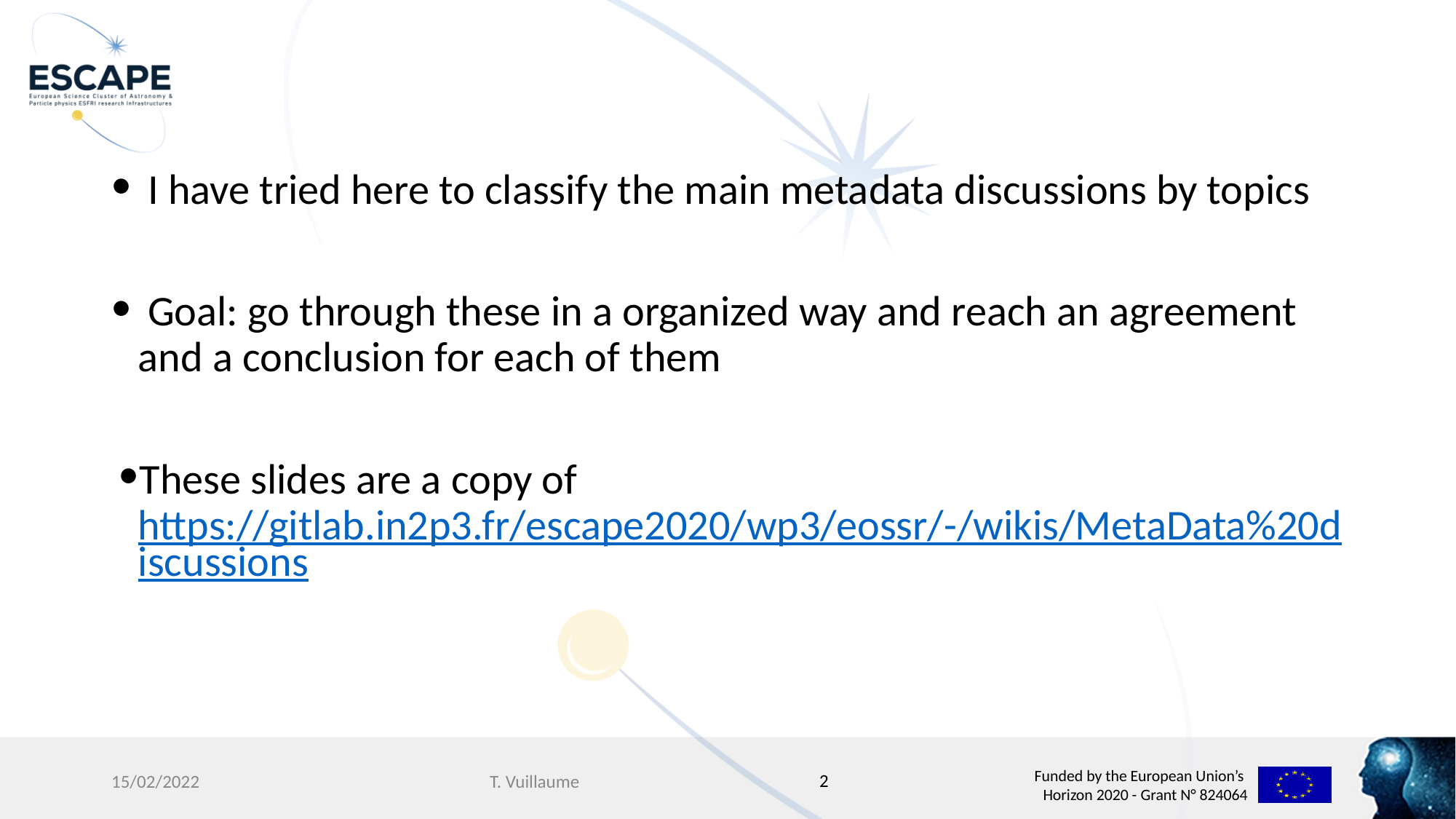

#
 I have tried here to classify the main metadata discussions by topics

 Goal: go through these in a organized way and reach an agreement and a conclusion for each of them

These slides are a copy of https://gitlab.in2p3.fr/escape2020/wp3/eossr/-/wikis/MetaData%20discussions

2
15/02/2022
T. Vuillaume